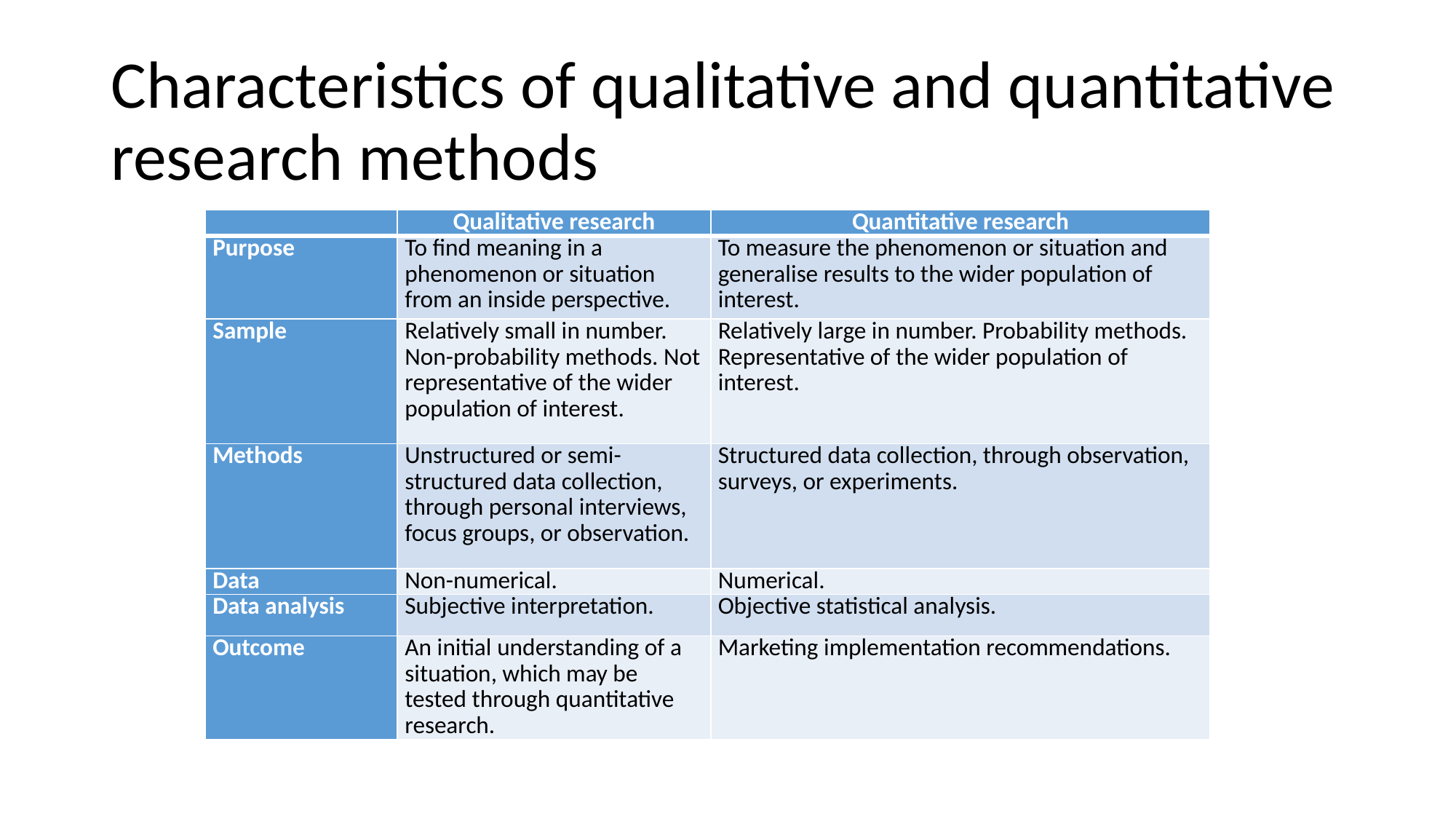

# Characteristics of qualitative and quantitative research methods
|  | Qualitative research | Quantitative research |
| --- | --- | --- |
| Purpose | To find meaning in a phenomenon or situation from an inside perspective. | To measure the phenomenon or situation and generalise results to the wider population of interest. |
| Sample | Relatively small in number. Non-probability methods. Not representative of the wider population of interest. | Relatively large in number. Probability methods. Representative of the wider population of interest. |
| Methods | Unstructured or semi-structured data collection, through personal interviews, focus groups, or observation. | Structured data collection, through observation, surveys, or experiments. |
| Data | Non-numerical. | Numerical. |
| Data analysis | Subjective interpretation. | Objective statistical analysis. |
| Outcome | An initial understanding of a situation, which may be tested through quantitative research. | Marketing implementation recommendations. |